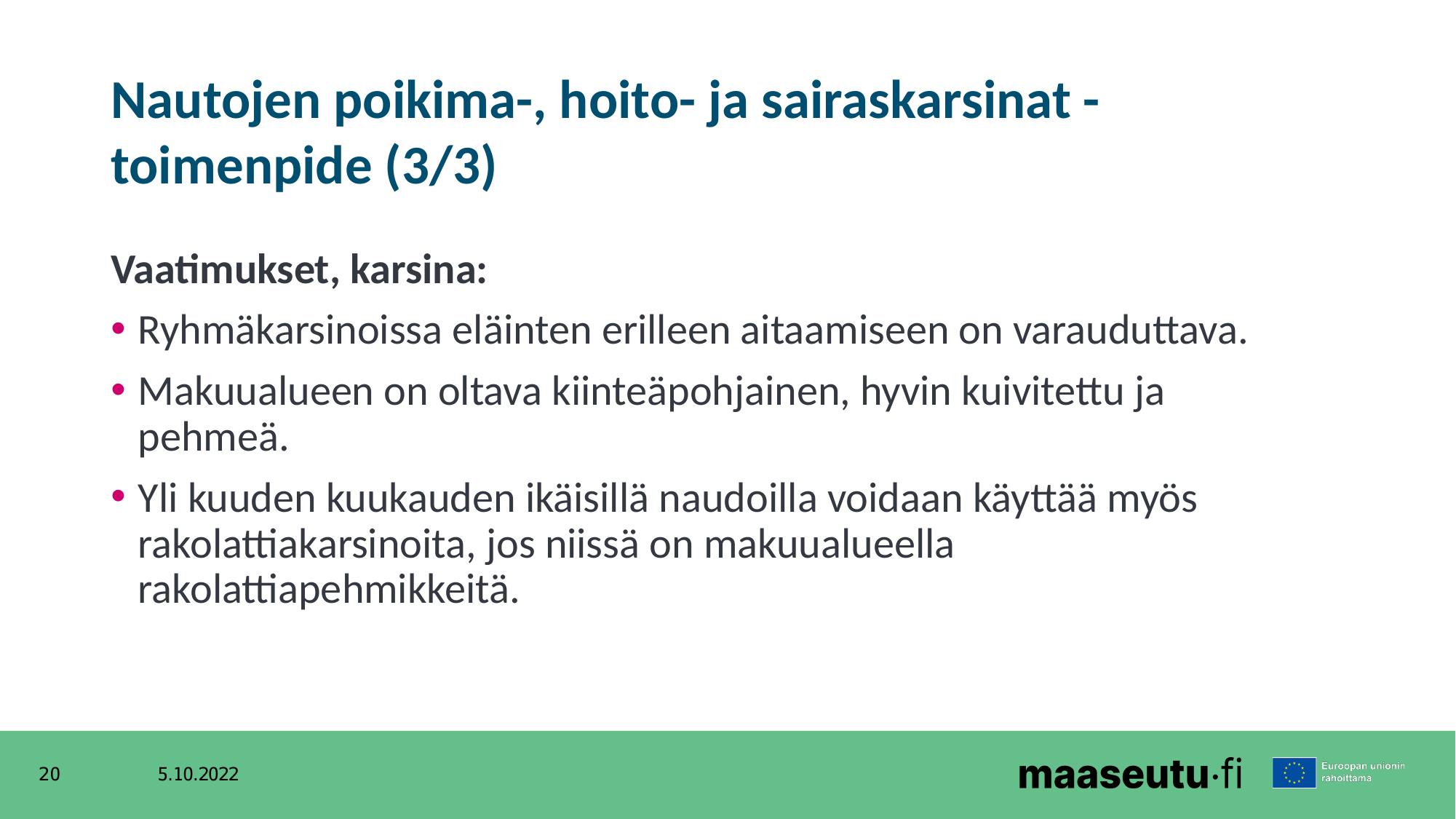

# Nautojen poikima-, hoito- ja sairaskarsinat -toimenpide (3/3)
Vaatimukset, karsina:
Ryhmäkarsinoissa eläinten erilleen aitaamiseen on varauduttava.
Makuualueen on oltava kiinteäpohjainen, hyvin kuivitettu ja pehmeä.
Yli kuuden kuukauden ikäisillä naudoilla voidaan käyttää myös rakolattiakarsinoita, jos niissä on makuualueella rakolattiapehmikkeitä.